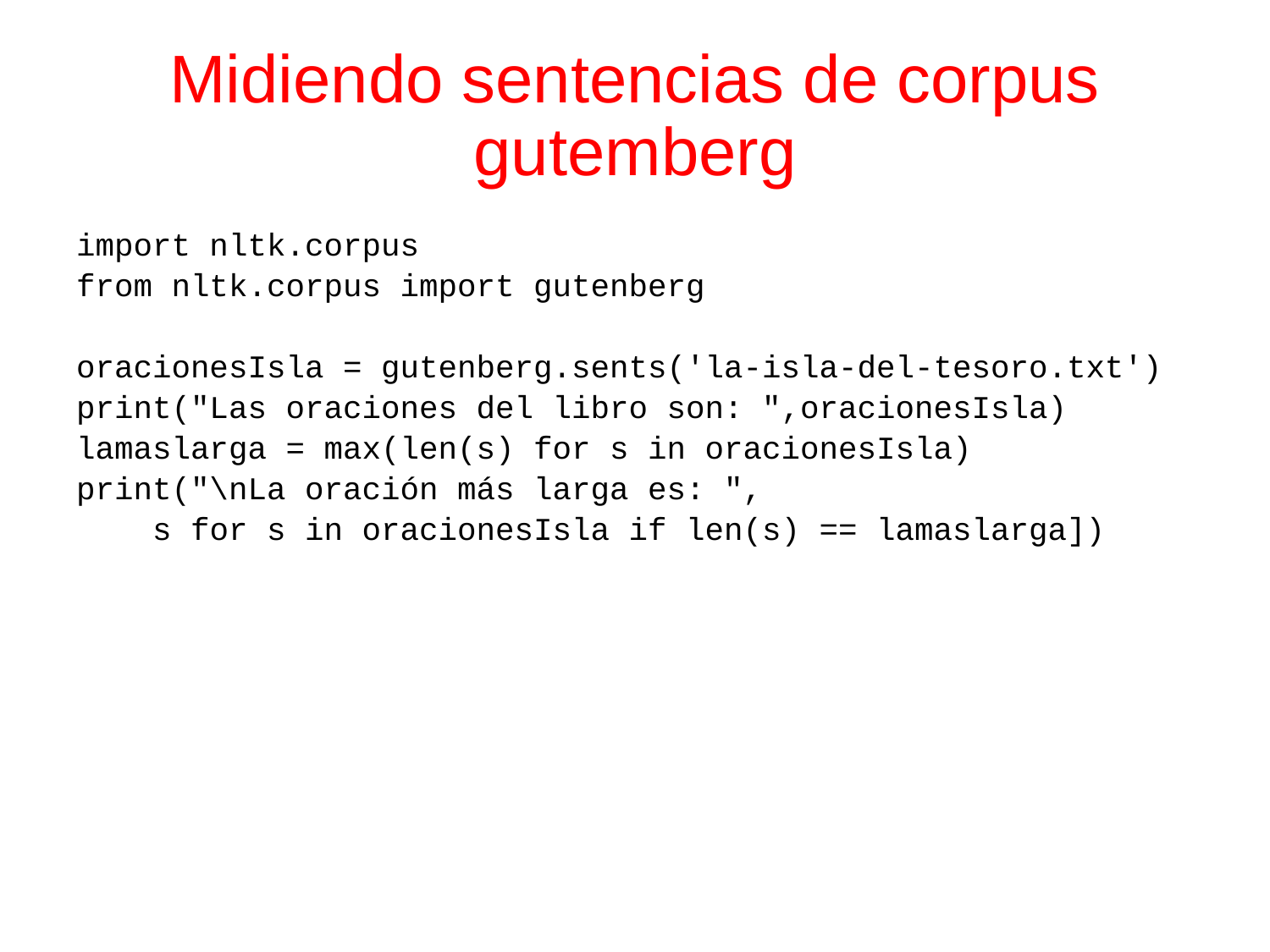

# Midiendo sentencias de corpus gutemberg
import nltk.corpus
from nltk.corpus import gutenberg

oracionesIsla = gutenberg.sents('la-isla-del-tesoro.txt')
print("Las oraciones del libro son: ",oracionesIsla)
lamaslarga = max(len(s) for s in oracionesIsla)
print("\nLa oración más larga es: ",
    s for s in oracionesIsla if len(s) == lamaslarga])